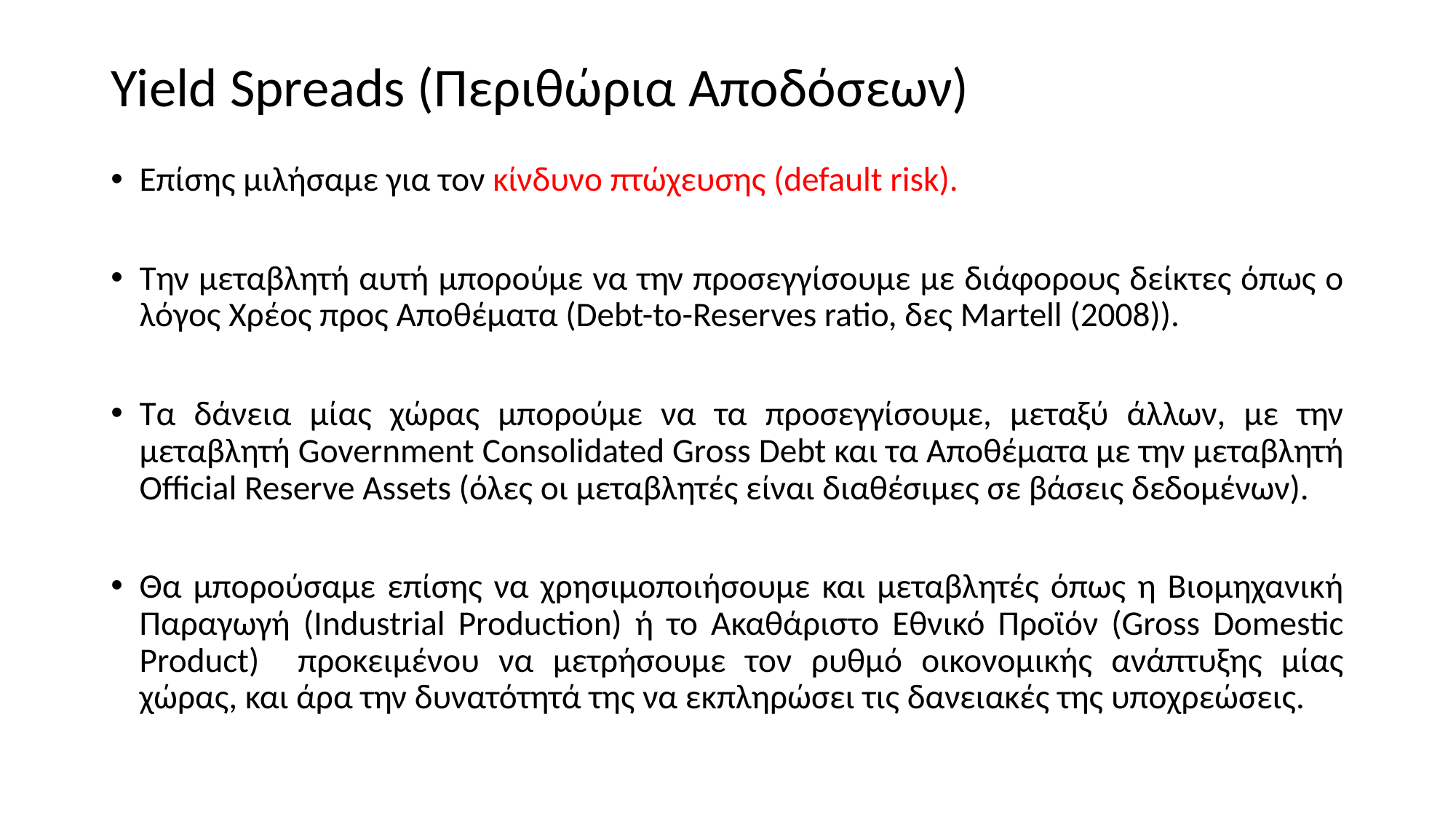

# Yield Spreads (Περιθώρια Αποδόσεων)
Επίσης μιλήσαμε για τον κίνδυνο πτώχευσης (default risk).

Την μεταβλητή αυτή μπορούμε να την προσεγγίσουμε με διάφορους δείκτες όπως ο λόγος Χρέος προς Αποθέματα (Debt-to-Reserves ratio, δες Martell (2008)).

Τα δάνεια μίας χώρας μπορούμε να τα προσεγγίσουμε, μεταξύ άλλων, με την μεταβλητή Government Consolidated Gross Debt και τα Αποθέματα με την μεταβλητή Official Reserve Assets (όλες οι μεταβλητές είναι διαθέσιμες σε βάσεις δεδομένων).

Θα μπορούσαμε επίσης να χρησιμοποιήσουμε και μεταβλητές όπως η Βιομηχανική Παραγωγή (Industrial Production) ή το Ακαθάριστο Εθνικό Προϊόν (Gross Domestic Product)  προκειμένου να μετρήσουμε τον ρυθμό οικονομικής ανάπτυξης μίας χώρας, και άρα την δυνατότητά της να εκπληρώσει τις δανειακές της υποχρεώσεις.